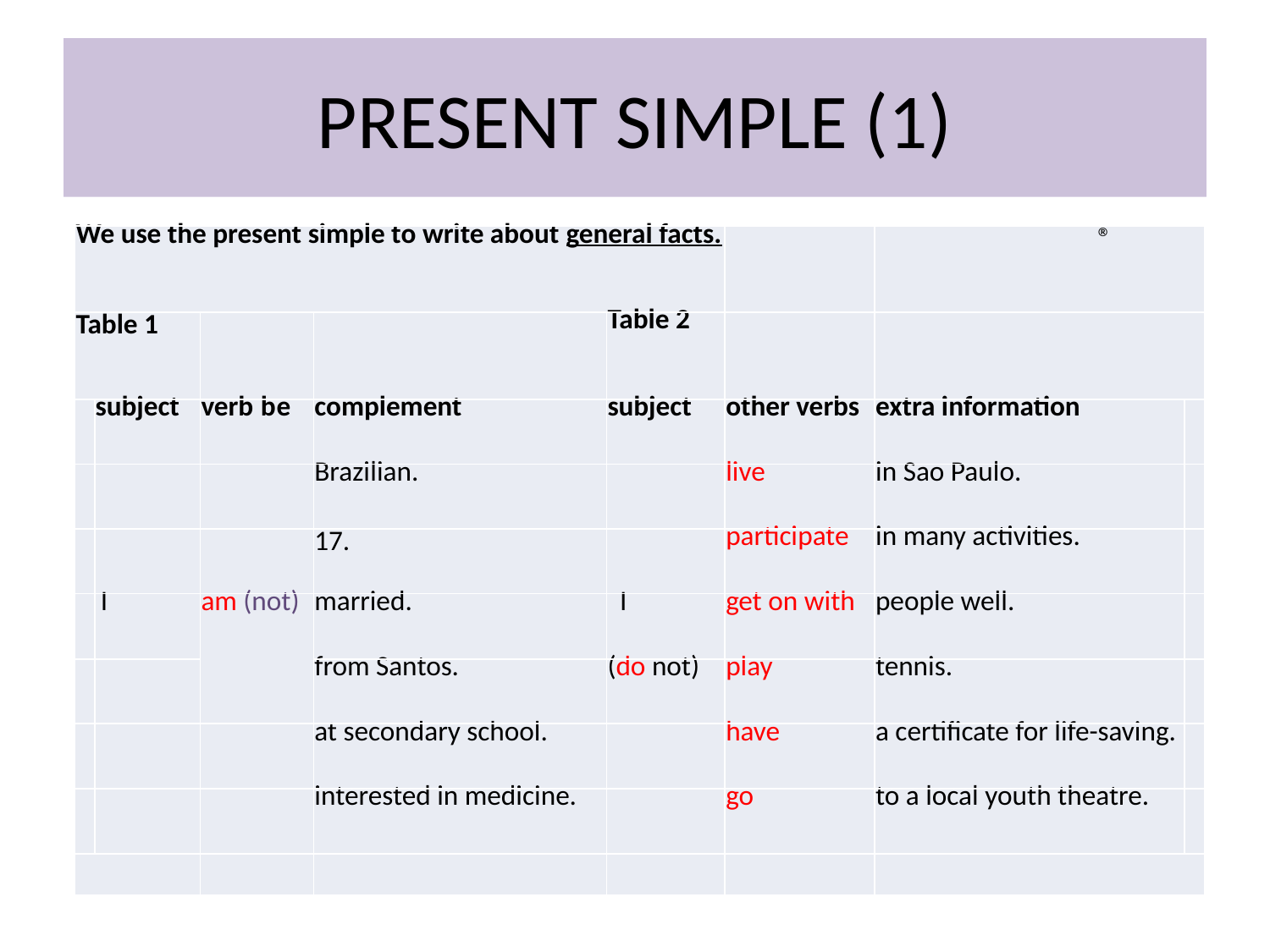

# PRESENT SIMPLE (1)
| We use the present simple to write about general facts. |  |  |  |  |  | ® |  |
| --- | --- | --- | --- | --- | --- | --- | --- |
| Table 1 |  |  |  | Table 2 |  |  |  |
|  | subject | verb be | complement | subject | other verbs | extra information |  |
|  |  |  | Brazilian. |  | live | in Sao Paulo. |  |
|  |  |  | 17. |  | participate | in many activities. |  |
|  | I | am (not) | married. | I | get on with | people well. |  |
|  |  |  | from Santos. | (do not) | play | tennis. |  |
|  |  |  | at secondary school. |  | have | a certificate for life-saving. |  |
|  |  |  | interested in medicine. |  | go | to a local youth theatre. |  |
|  |  |  |  |  |  |  |  |